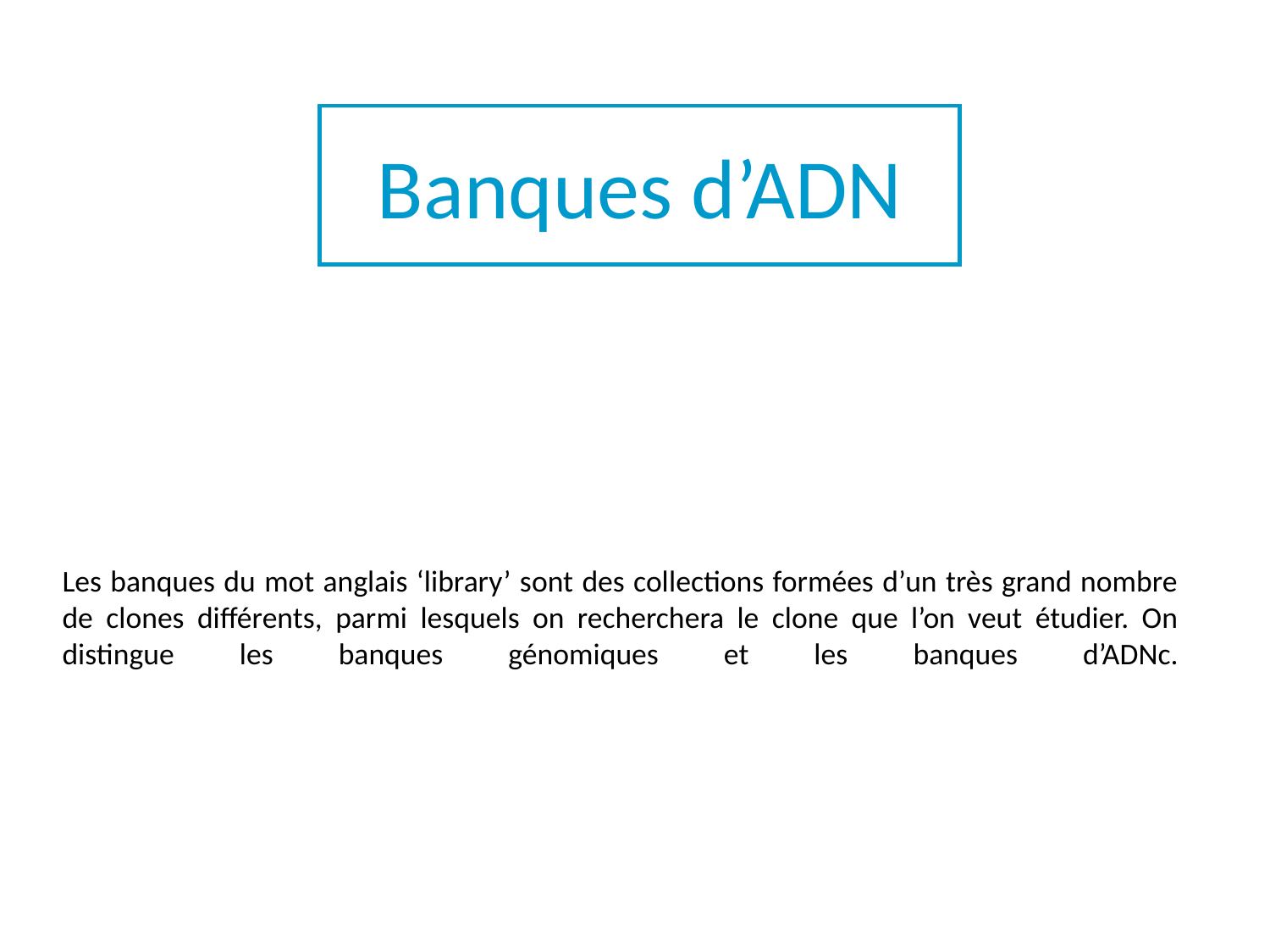

Banques d’ADN
# Les banques du mot anglais ‘library’ sont des collections formées d’un très grand nombre de clones différents, parmi lesquels on recherchera le clone que l’on veut étudier. On distingue les banques génomiques et les banques d’ADNc.